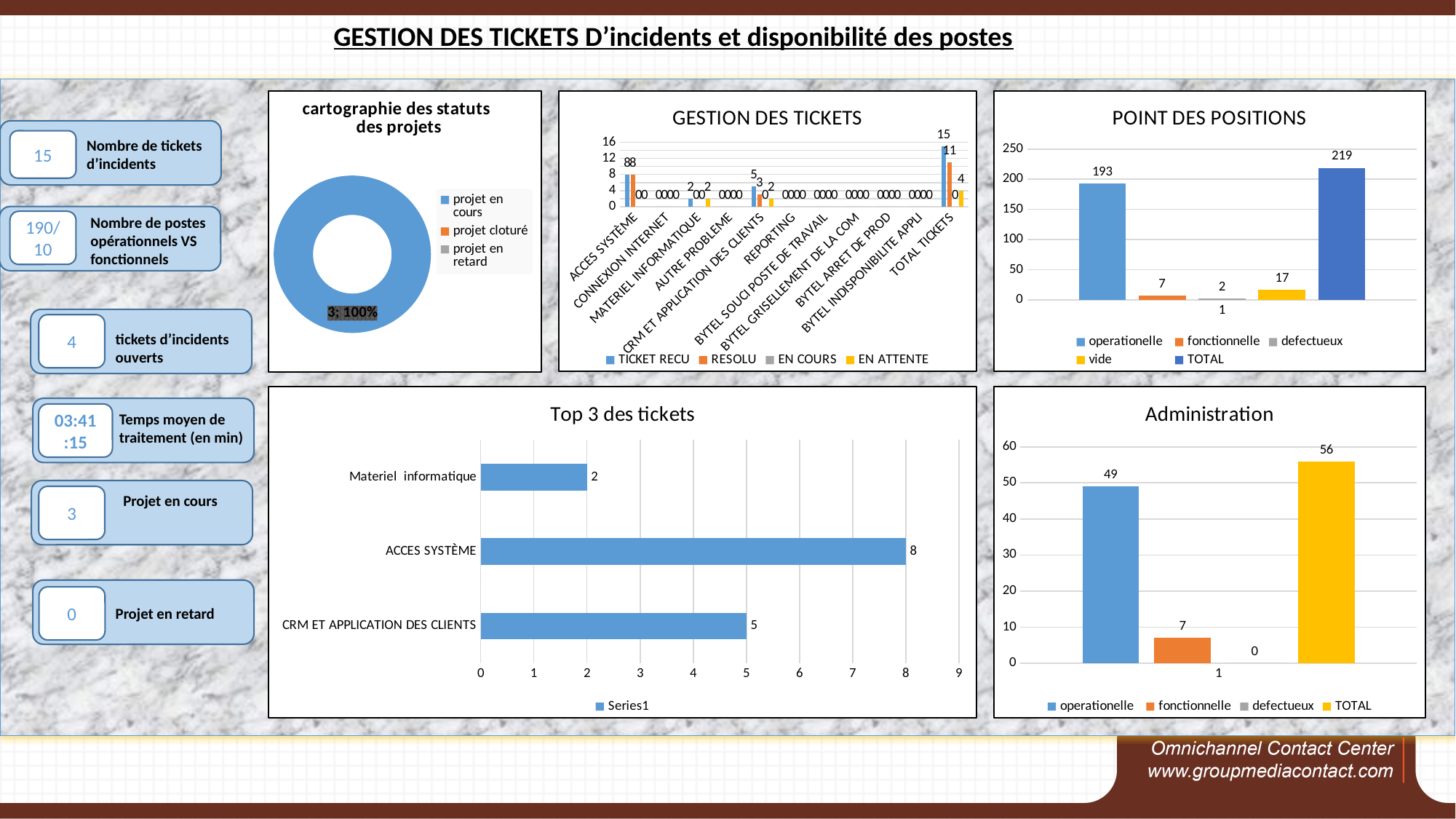

GESTION DES TICKETS D’incidents et disponibilité des postes

### Chart: cartographie des statuts  des projets

| Category |  |
|---|---|
| projet en cours  | 3.0 |
| projet cloturé | 0.0 |
| projet en retard | 0.0 |

### Chart: GESTION DES TICKETS

| Category | TICKET RECU | RESOLU | EN COURS | EN ATTENTE |
|---|---|---|---|---|
| ACCES SYSTÈME | 8.0 | 8.0 | 0.0 | 0.0 |
| CONNEXION INTERNET | 0.0 | 0.0 | 0.0 | 0.0 |
| MATERIEL INFORMATIQUE | 2.0 | 0.0 | 0.0 | 2.0 |
| AUTRE PROBLEME | 0.0 | 0.0 | 0.0 | 0.0 |
| CRM ET APPLICATION DES CLIENTS | 5.0 | 3.0 | 0.0 | 2.0 |
| REPORTING | 0.0 | 0.0 | 0.0 | 0.0 |
| BYTEL SOUCI POSTE DE TRAVAIL | 0.0 | 0.0 | 0.0 | 0.0 |
| BYTEL GRISELLEMENT DE LA COM | 0.0 | 0.0 | 0.0 | 0.0 |
| BYTEL ARRET DE PROD | 0.0 | 0.0 | 0.0 | 0.0 |
| BYTEL INDISPONIBILITE APPLI | 0.0 | 0.0 | 0.0 | 0.0 |
| TOTAL TICKETS | 15.0 | 11.0 | 0.0 | 4.0 |

### Chart: POINT DES POSITIONS

| Category | operationelle  | fonctionnelle | defectueux | vide  | TOTAL |
|---|---|---|---|---|---|
15
Nombre de tickets d’incidents

Nombre de postes opérationnels VS fonctionnels
190/10

4
tickets d’incidents ouverts

### Chart: Top 3 des tickets

| Category |  |
|---|---|
| CRM ET APPLICATION DES CLIENTS | 5.0 |
| ACCES SYSTÈME | 8.0 |
| Materiel  informatique | 2.0 |

### Chart: Administration

| Category | operationelle  | fonctionnelle | defectueux | TOTAL |
|---|---|---|---|---|
03:41:15
Temps moyen de traitement (en min)

Projet en cours
3

0
Projet en retard